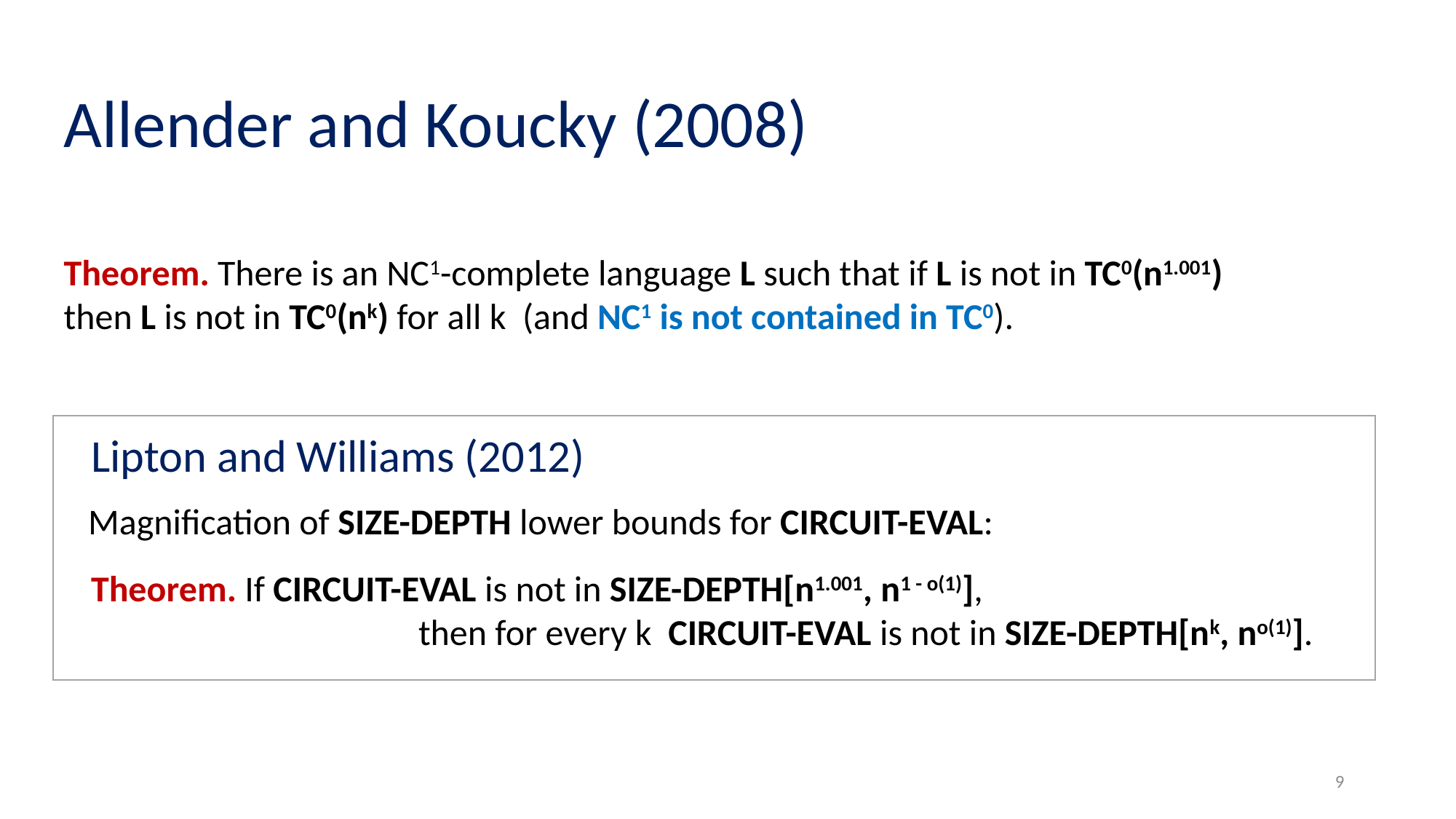

# Allender and Koucky (2008)
Theorem. There is an NC1-complete language L such that if L is not in TC0(n1.001)
then L is not in TC0(nk) for all k  (and NC1 is not contained in TC0).

Lipton and Williams (2012)
Magnification of SIZE-DEPTH lower bounds for CIRCUIT-EVAL:
Theorem. If CIRCUIT-EVAL is not in SIZE-DEPTH[n1.001, n1 - o(1)],
			then for every k  CIRCUIT-EVAL is not in SIZE-DEPTH[nk, no(1)].
9